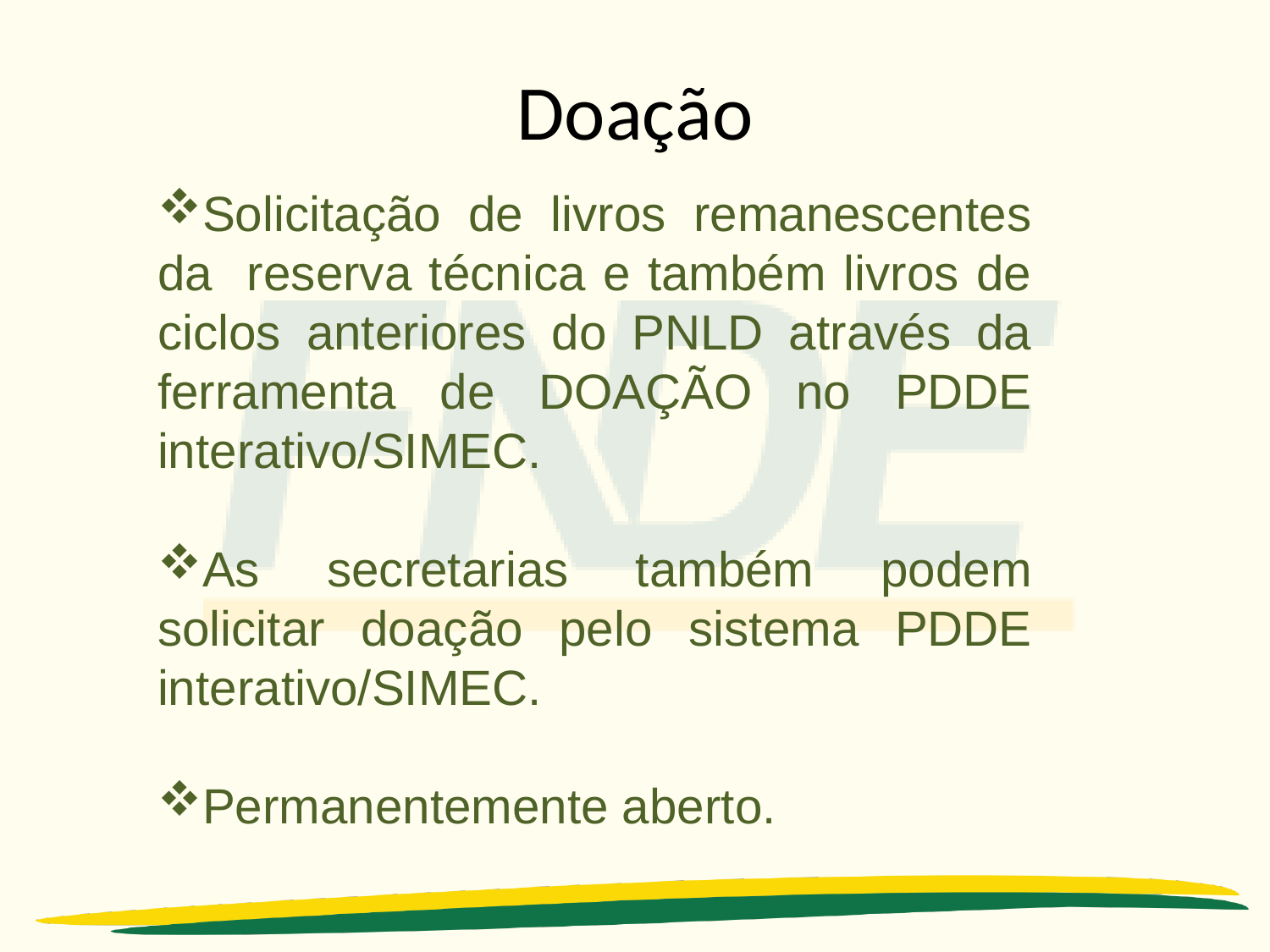

# Doação
Solicitação de livros remanescentes da  reserva técnica e também livros de ciclos anteriores do PNLD através da ferramenta de DOAÇÃO no PDDE interativo/SIMEC.

As secretarias também podem solicitar doação pelo sistema PDDE interativo/SIMEC.

Permanentemente aberto.